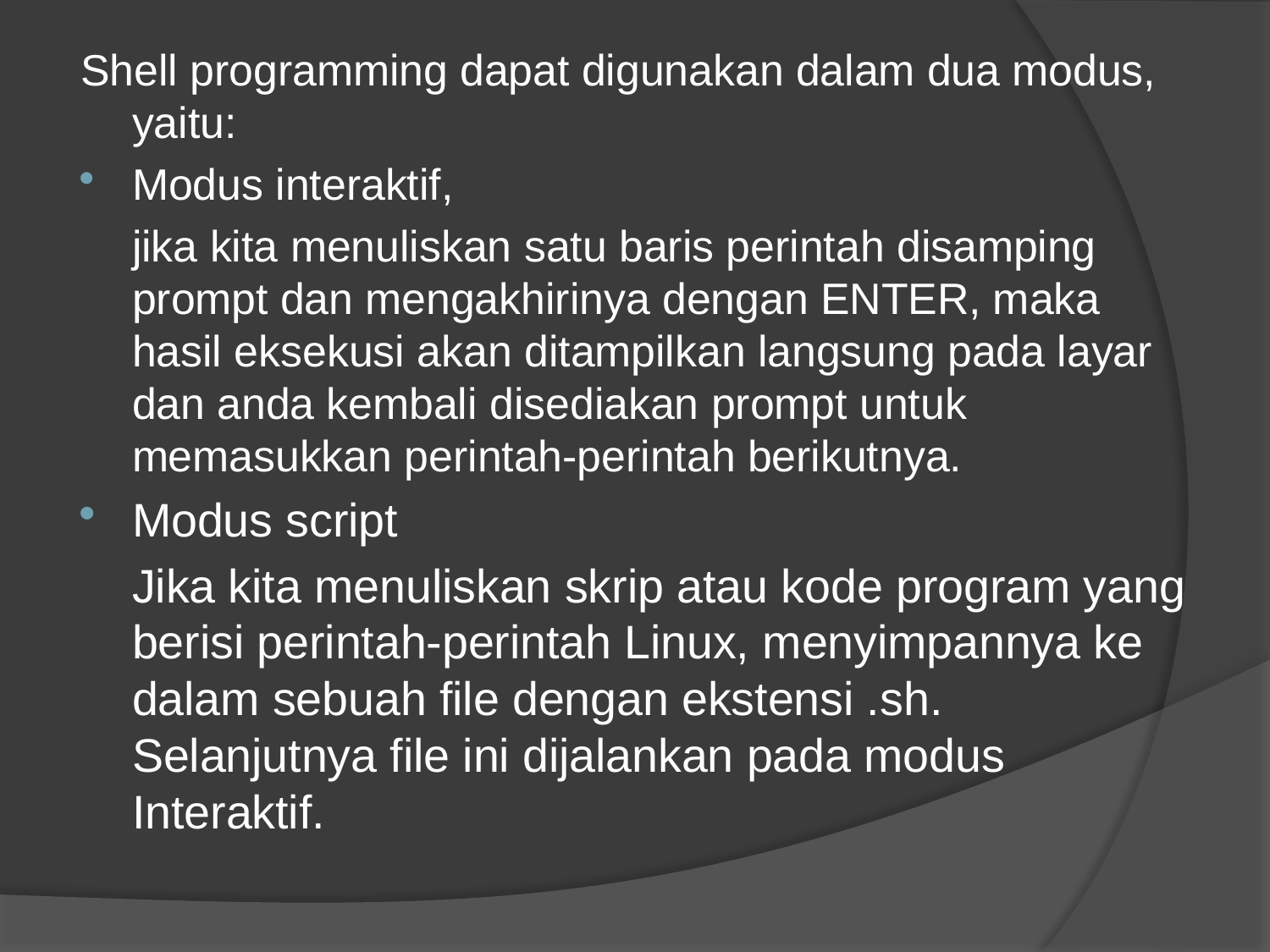

Shell programming dapat digunakan dalam dua modus, yaitu:
Modus interaktif,
	jika kita menuliskan satu baris perintah disamping prompt dan mengakhirinya dengan ENTER, maka hasil eksekusi akan ditampilkan langsung pada layar dan anda kembali disediakan prompt untuk memasukkan perintah-perintah berikutnya.
Modus script
	Jika kita menuliskan skrip atau kode program yang berisi perintah-perintah Linux, menyimpannya ke dalam sebuah file dengan ekstensi .sh. Selanjutnya file ini dijalankan pada modus Interaktif.